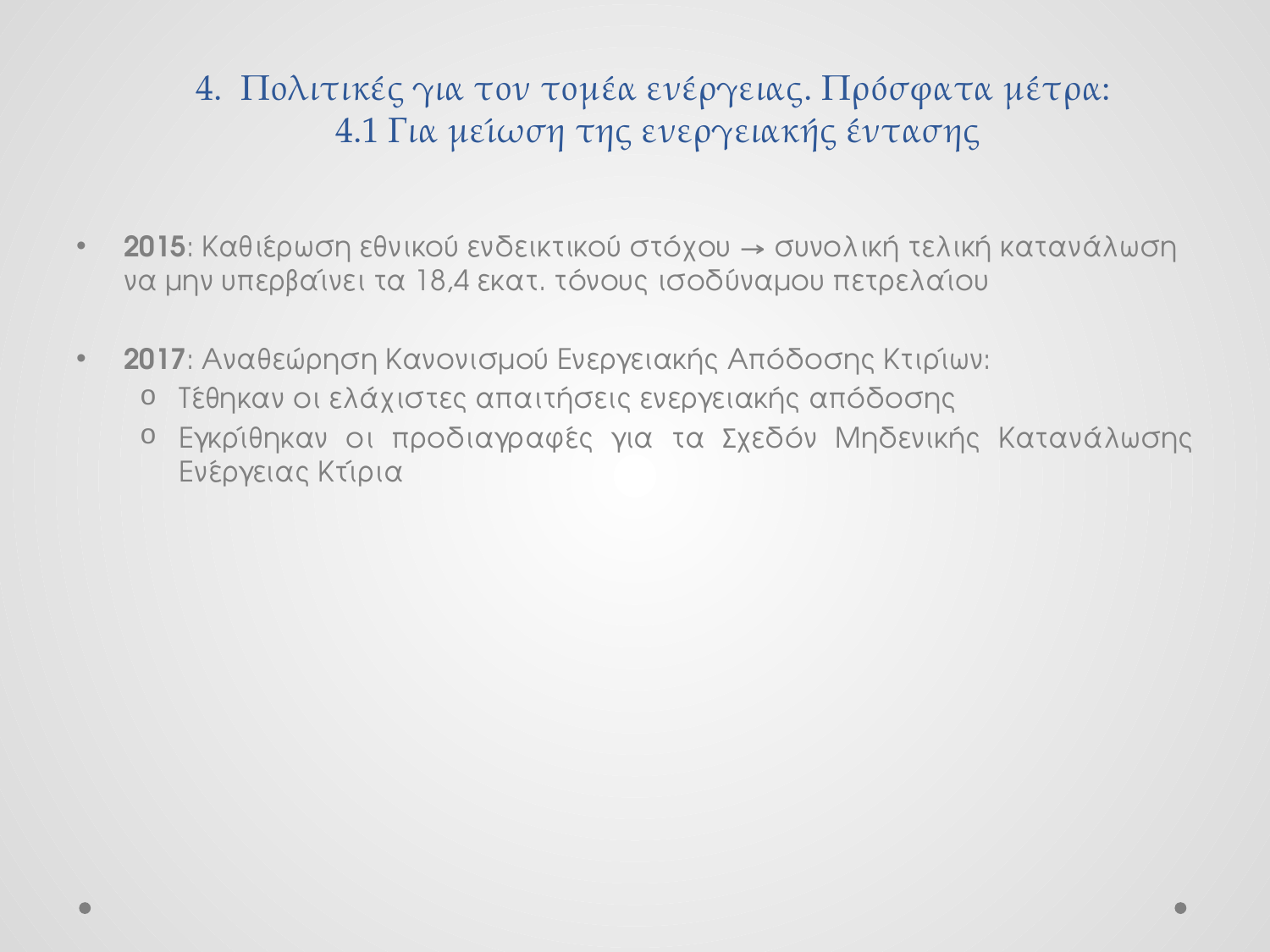

# 4.  Πολιτικές για τον τομέα ενέργειας. Πρόσφατα μέτρα: 4.1 Για μείωση της ενεργειακής έντασης
2015: Καθιέρωση εθνικού ενδεικτικού στόχου → συνολική τελική κατανάλωση να μην υπερβαίνει τα 18,4 εκατ. τόνους ισοδύναμου πετρελαίου

2017: Αναθεώρηση Κανονισμού Ενεργειακής Απόδοσης Κτιρίων:
Τέθηκαν οι ελάχιστες απαιτήσεις ενεργειακής απόδοσης
Εγκρίθηκαν οι προδιαγραφές για τα Σχεδόν Μηδενικής Κατανάλωσης Ενέργειας Κτίρια